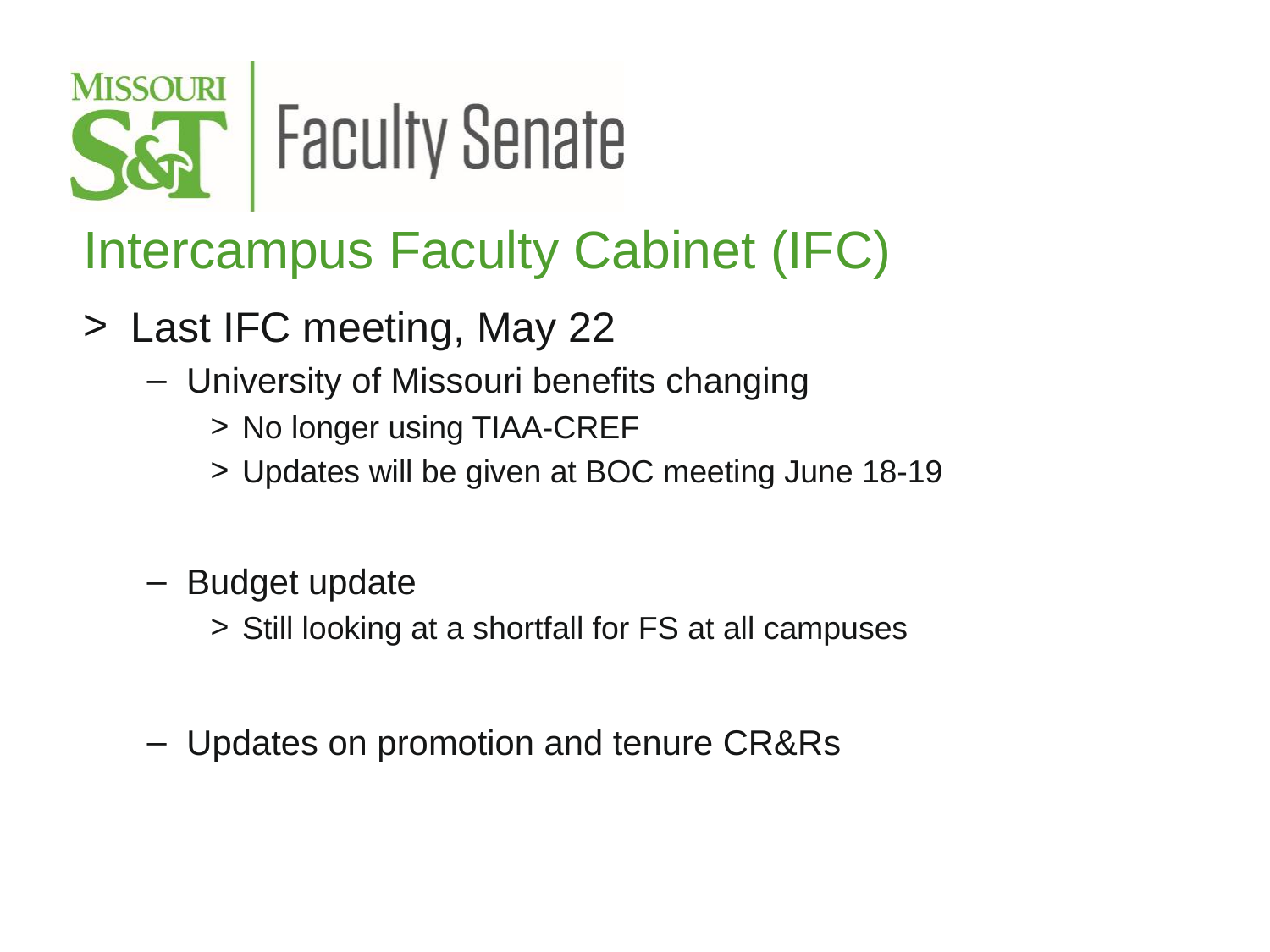

Intercampus Faculty Cabinet (IFC)
Last IFC meeting, May 22
University of Missouri benefits changing
No longer using TIAA-CREF
Updates will be given at BOC meeting June 18-19

Budget update
Still looking at a shortfall for FS at all campuses

Updates on promotion and tenure CR&Rs